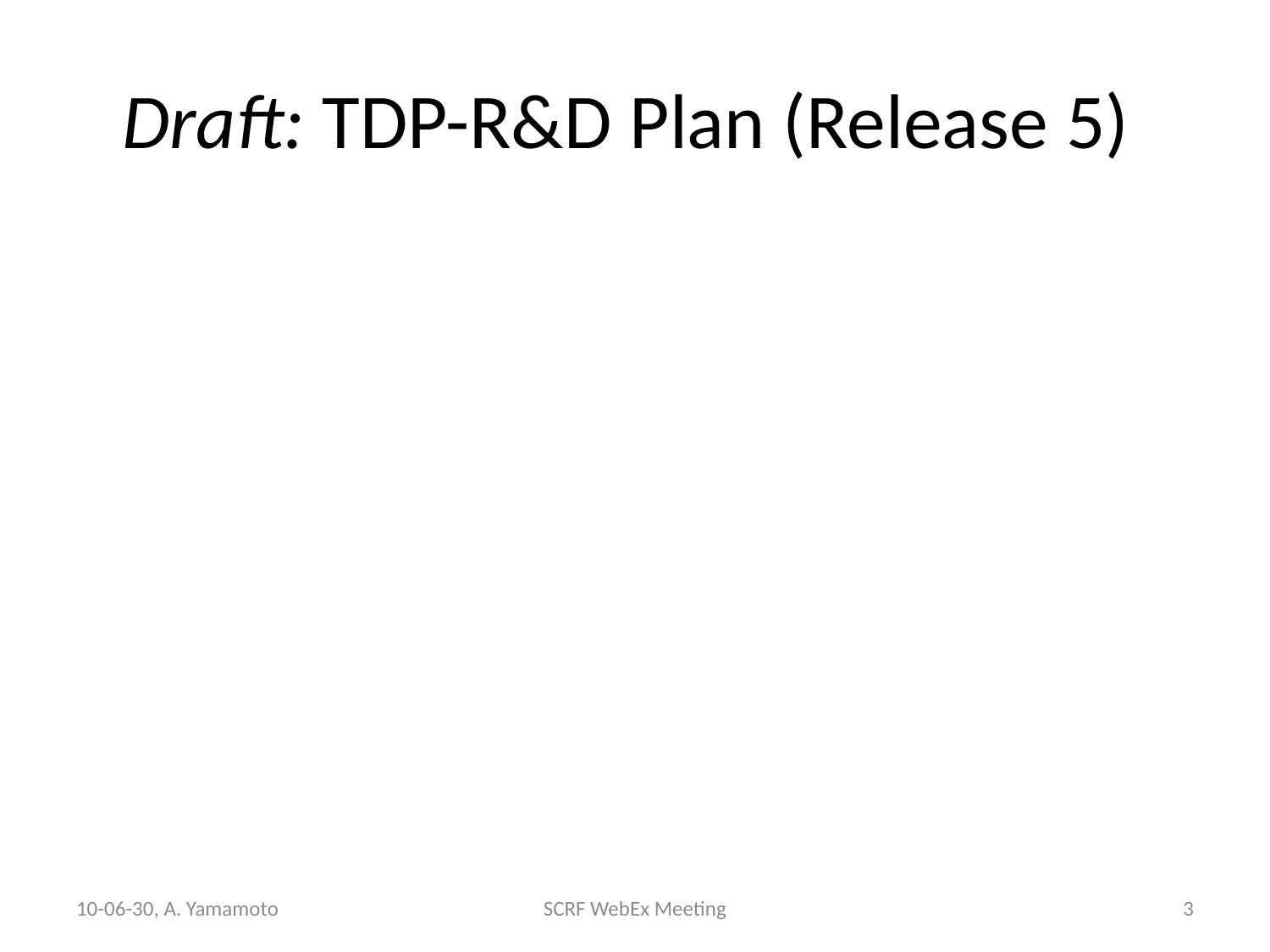

# Draft: TDP-R&D Plan (Release 5)

10-06-30, A. Yamamoto
SCRF WebEx Meeting
3